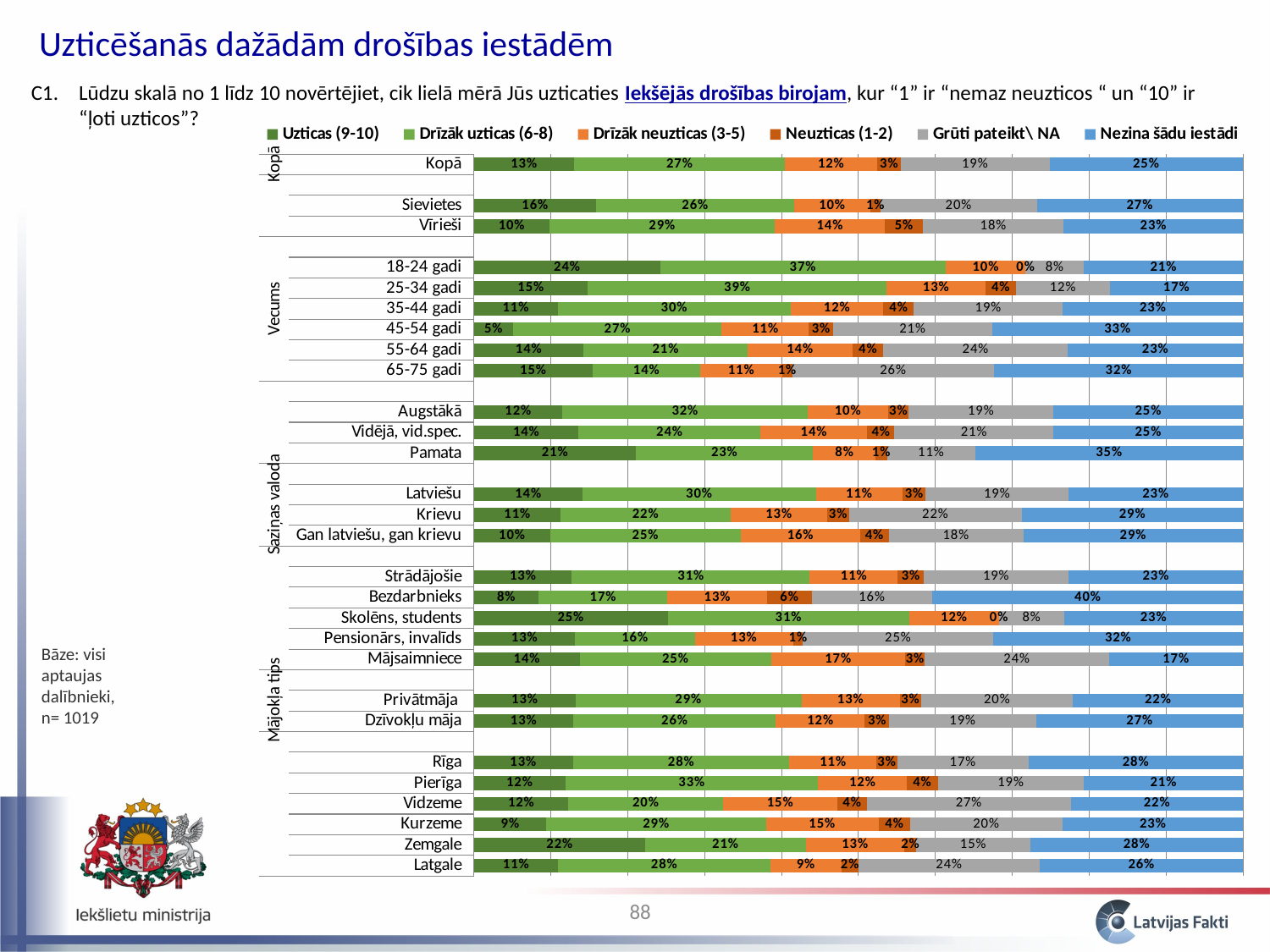

Uzticēšanās dažādām drošības iestādēm
C1. 	Lūdzu skalā no 1 līdz 10 novērtējiet, cik lielā mērā Jūs uzticaties Iekšējās drošības birojam, kur “1” ir “nemaz neuzticos “ un “10” ir “ļoti uzticos”?

### Chart

| Category | Uzticas (9-10) | Drīzāk uzticas (6-8) | Drīzāk neuzticas (3-5) | Neuzticas (1-2) | Grūti pateikt\ NA | Nezina šādu iestādi |
|---|---|---|---|---|---|---|
| Latgale | 0.10944249631606251 | 0.27604491136487685 | 0.09217681388444371 | 0.02212561677352134 | 0.23617972677077512 | 0.26403043489032063 |
| Zemgale | 0.2228138894646798 | 0.20862595958366525 | 0.12830714379353023 | 0.015380146103968246 | 0.14837472893991352 | 0.2764981321142425 |
| Kurzeme | 0.09395079117432648 | 0.2856695331793029 | 0.14652896555945633 | 0.040850490831791444 | 0.19854407536891944 | 0.23445614388620434 |
| Vidzeme | 0.12276706474634674 | 0.201266917760428 | 0.14827483820124154 | 0.03866027727928339 | 0.26536796746227387 | 0.22366293455042802 |
| Pierīga | 0.11866700225050311 | 0.3289229439867199 | 0.11533458792892594 | 0.04014858769599535 | 0.19039064120290175 | 0.20653623693495166 |
| Rīga | 0.12848139452729346 | 0.2818489538609268 | 0.11309520373184465 | 0.02694763175087031 | 0.1707222302581101 | 0.27890458587095496 |
|  | None | None | None | None | None | None |
| Dzīvokļu māja | 0.12942724934328814 | 0.2632230332979516 | 0.11566083361884288 | 0.031721893728066754 | 0.19127065883067826 | 0.2686963311811712 |
| Privātmāja  | 0.1318496083019114 | 0.2940397751169853 | 0.12777816637113112 | 0.02782055265795955 | 0.19762389708686254 | 0.2208880004651481 |
|  | None | None | None | None | None | None |
| Mājsaimniece | 0.13743811505687786 | 0.24872726455121746 | 0.17469693278808876 | 0.025036356640930256 | 0.24008557408370415 | 0.17401575687918172 |
| Pensionārs, invalīds | 0.13161650700110666 | 0.15546900578488262 | 0.127778029189686 | 0.012996168374019021 | 0.24756126789949723 | 0.32457902175080816 |
| Skolēns, students | 0.25178117286893065 | 0.314399879475072 | 0.11647659708475891 | 0.0 | 0.08488230004306609 | 0.23246005052817267 |
| Bezdarbnieks | 0.08420445506093258 | 0.16737959743398007 | 0.12973453329669027 | 0.057758657775198854 | 0.15720311211485313 | 0.4037196443183453 |
| Strādājošie | 0.12724671829289086 | 0.30944144734390355 | 0.11456593381648264 | 0.03349038410115807 | 0.18864512110008802 | 0.22661039534547528 |
|  | None | None | None | None | None | None |
| Gan latviešu, gan krievu | 0.0988910310582897 | 0.24820596718934443 | 0.1551415721828396 | 0.036978289098881234 | 0.17527131688578085 | 0.28551182358486427 |
| Krievu | 0.11254571670661803 | 0.22134774415639352 | 0.12547043015625856 | 0.028396808293625342 | 0.22463924452997475 | 0.2876000561571271 |
| Latviešu | 0.14110992262732797 | 0.303541481124832 | 0.1125008667053872 | 0.030310650950250016 | 0.18554367696766394 | 0.22699340162453777 |
|  | None | None | None | None | None | None |
| Pamata | 0.21034253131938918 | 0.23070873693969993 | 0.08118767726447053 | 0.014889108687237404 | 0.11475046502956786 | 0.3481214807596352 |
| Vidējā, vid.spec. | 0.13608614455092144 | 0.23647142584637837 | 0.13884824330458068 | 0.03542869703126319 | 0.20676248641068543 | 0.2464030028561707 |
| Augstākā | 0.11513584476073101 | 0.31869146300407913 | 0.10462903075812874 | 0.026742263299820858 | 0.18862800031082336 | 0.24617339786641604 |
|  | None | None | None | None | None | None |
| 65-75 gadi | 0.15410670795720247 | 0.14016626378663172 | 0.10644953662226417 | 0.013052554352876767 | 0.2630207315587584 | 0.32320420572226594 |
| 55-64 gadi | 0.14264470583776528 | 0.21339097798787693 | 0.13611118617096923 | 0.04032168765196105 | 0.2394862561272849 | 0.22804518622414283 |
| 45-54 gadi | 0.05122388582442223 | 0.2708889241778807 | 0.1135416586252628 | 0.03117394740542856 | 0.2070959508835134 | 0.3260756330834905 |
| 35-44 gadi | 0.10884232195323996 | 0.30290157167099724 | 0.12070159427579807 | 0.03927486367394217 | 0.19402089595746932 | 0.23425875246855266 |
| 25-34 gadi | 0.14812696600523817 | 0.3885119323628777 | 0.128657739463318 | 0.03945258647830121 | 0.12224306328603562 | 0.17300771240422852 |
| 18-24 gadi | 0.24189993964193696 | 0.3717894052898559 | 0.10355030816199347 | 0.0 | 0.07594836199765978 | 0.20681198490855407 |
|  | None | None | None | None | None | None |
| Vīrieši | 0.09826465397196885 | 0.2928840076778513 | 0.14356775285192017 | 0.04932754390490376 | 0.1827900830082819 | 0.23316595858507194 |
| Sievietes | 0.15882986194189042 | 0.2575842818314783 | 0.09896893959002989 | 0.013401730406868333 | 0.20311392155251365 | 0.26810126467721945 |
|  | None | None | None | None | None | None |
| Kopā | 0.13029147632382918 | 0.27421754740064697 | 0.11998394430375639 | 0.030330009093844208 | 0.19353730882293263 | 0.2516397140549909 |
Bāze: visi aptaujas dalībnieki, n= 1019
88